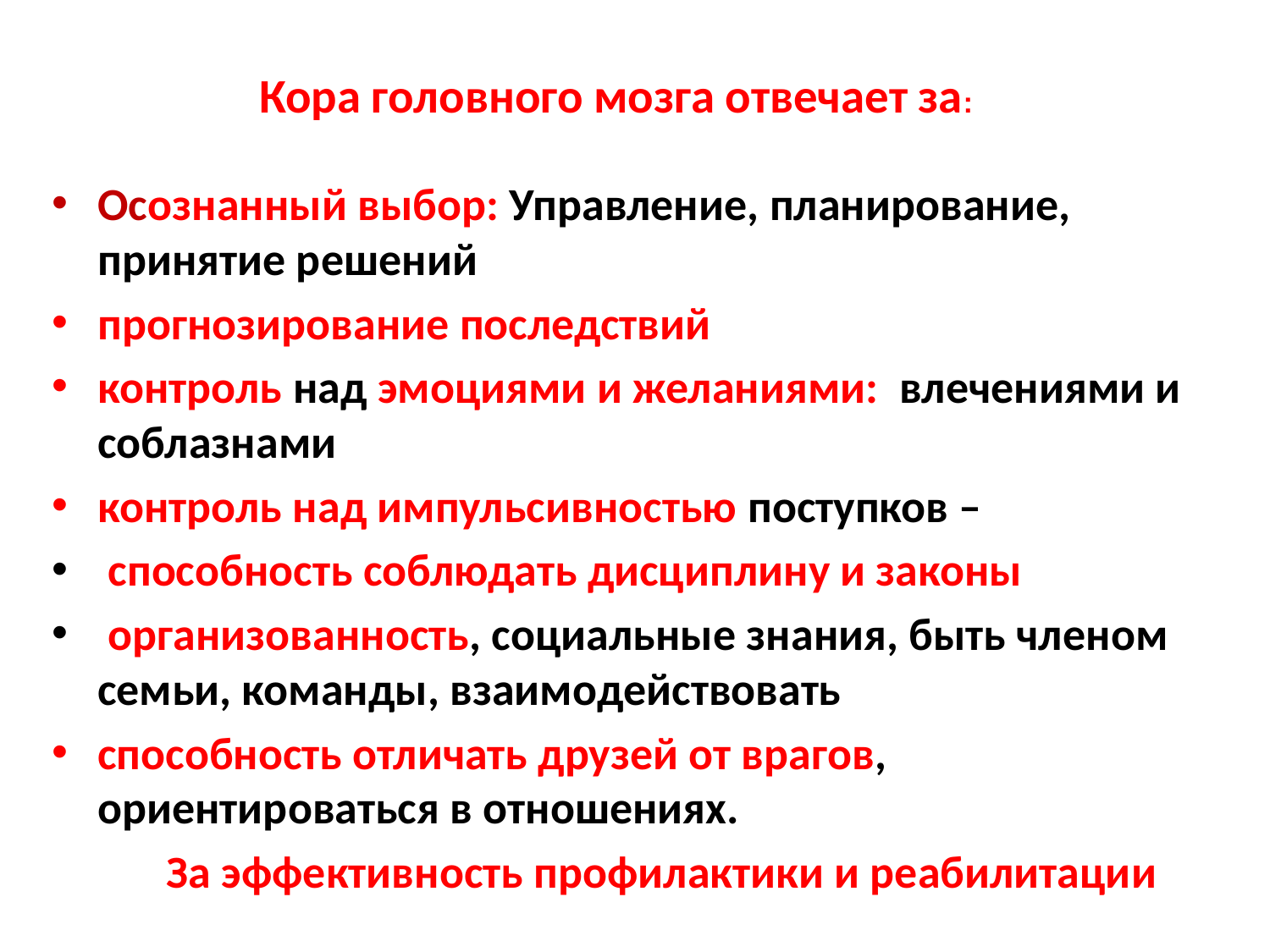

# Кора головного мозга отвечает за:
Осознанный выбор: Управление, планирование, принятие решений
прогнозирование последствий
контроль над эмоциями и желаниями:  влечениями и соблазнами
контроль над импульсивностью поступков –
 способность соблюдать дисциплину и законы
 организованность, социальные знания, быть членом семьи, команды, взаимодействовать
способность отличать друзей от врагов, ориентироваться в отношениях.
           За эффективность профилактики и реабилитации